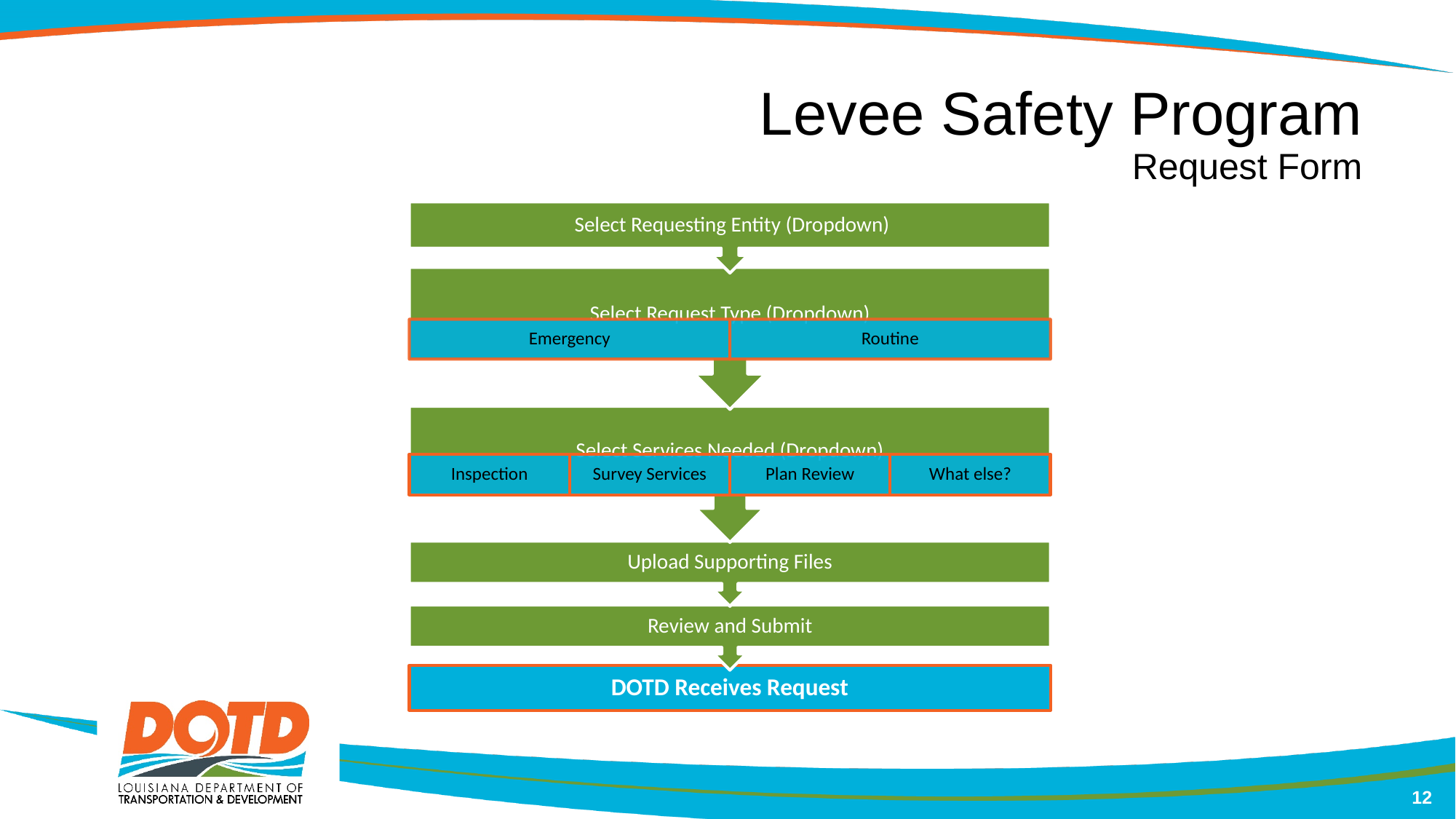

Levee Safety Program
Request Form
DOTD Receives Request
Review and Submit
Upload Supporting Files
Select Services Needed (Dropdown)
Inspection
Survey Services
Plan Review
What else?
Select Request Type (Dropdown)
Emergency
Routine
 Select Requesting Entity (Dropdown)
12